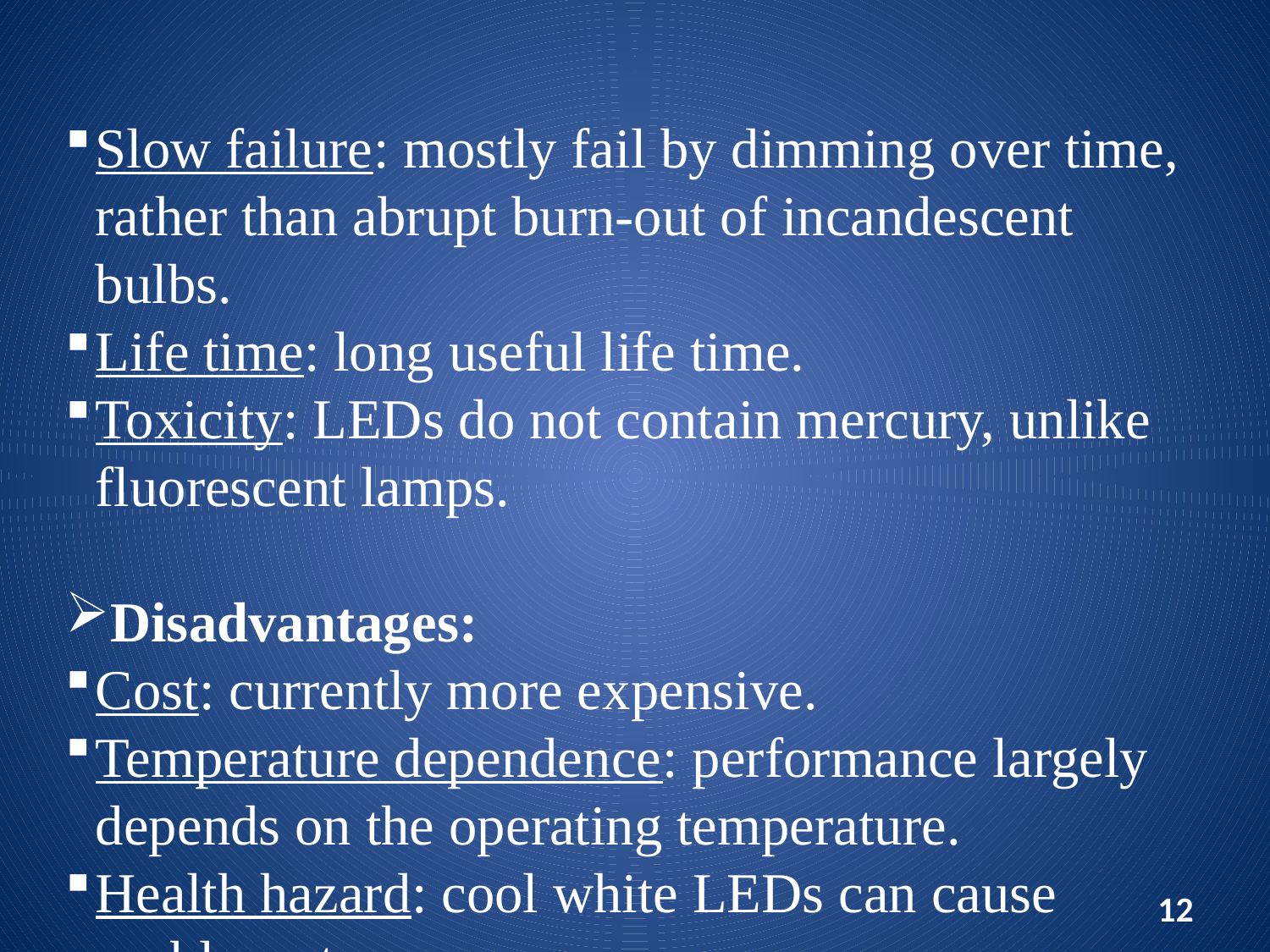

Slow failure: mostly fail by dimming over time, rather than abrupt burn-out of incandescent bulbs.
Life time: long useful life time.
Toxicity: LEDs do not contain mercury, unlike fluorescent lamps.

Disadvantages:
Cost: currently more expensive.
Temperature dependence: performance largely depends on the operating temperature.
Health hazard: cool white LEDs can cause problems to eyes.
12